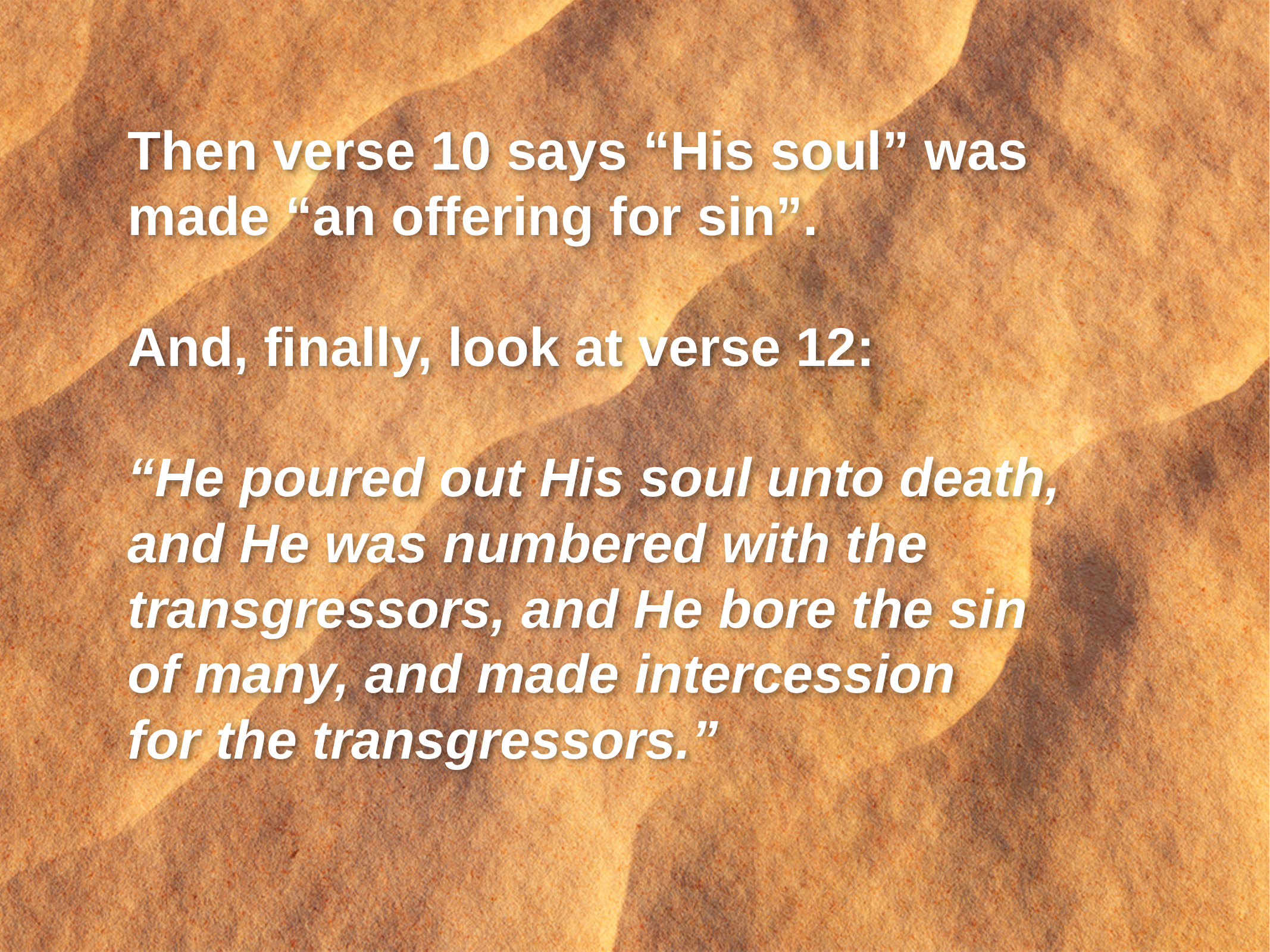

Then verse 10 says “His soul” was
made “an offering for sin”.
And, finally, look at verse 12:
“He poured out His soul unto death,
and He was numbered with the transgressors, and He bore the sin
of many, and made intercession
for the transgressors.”